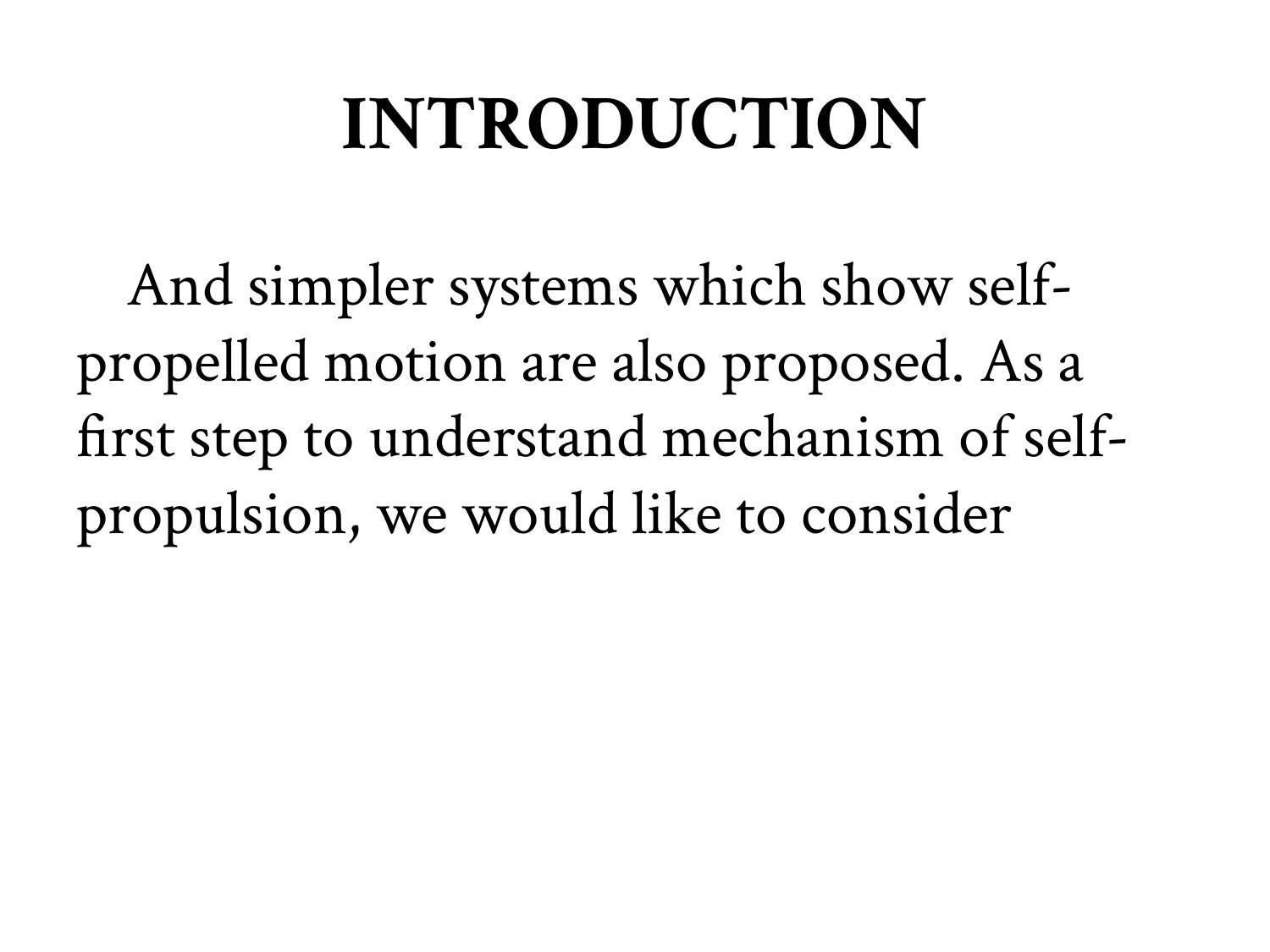

# INTRODUCTION

And simpler systems which show self-propelled motion are also proposed. As a first step to understand mechanism of self-propulsion, we would like to consider